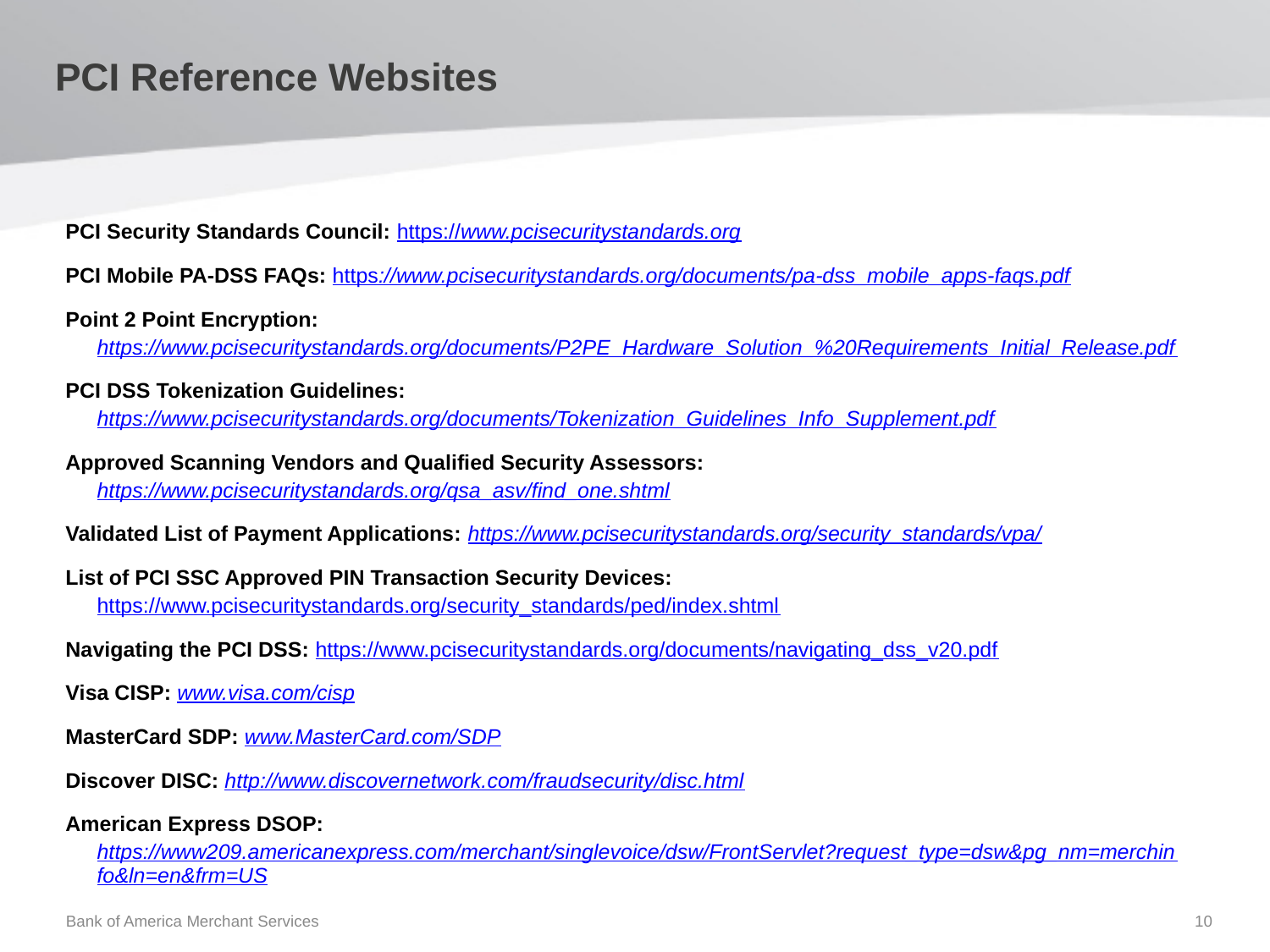

# PCI Reference Websites

PCI Security Standards Council: https://www.pcisecuritystandards.org
PCI Mobile PA-DSS FAQs: https://www.pcisecuritystandards.org/documents/pa-dss_mobile_apps-faqs.pdf
Point 2 Point Encryption: https://www.pcisecuritystandards.org/documents/P2PE_Hardware_Solution_%20Requirements_Initial_Release.pdf
PCI DSS Tokenization Guidelines: https://www.pcisecuritystandards.org/documents/Tokenization_Guidelines_Info_Supplement.pdf
Approved Scanning Vendors and Qualified Security Assessors: https://www.pcisecuritystandards.org/qsa_asv/find_one.shtml
Validated List of Payment Applications: https://www.pcisecuritystandards.org/security_standards/vpa/
List of PCI SSC Approved PIN Transaction Security Devices: https://www.pcisecuritystandards.org/security_standards/ped/index.shtml
Navigating the PCI DSS: https://www.pcisecuritystandards.org/documents/navigating_dss_v20.pdf
Visa CISP: www.visa.com/cisp
MasterCard SDP: www.MasterCard.com/SDP
Discover DISC: http://www.discovernetwork.com/fraudsecurity/disc.html
American Express DSOP: https://www209.americanexpress.com/merchant/singlevoice/dsw/FrontServlet?request_type=dsw&pg_nm=merchinfo&ln=en&frm=US

            Bank of America Merchant Services                                                                                                                                                                                                     10